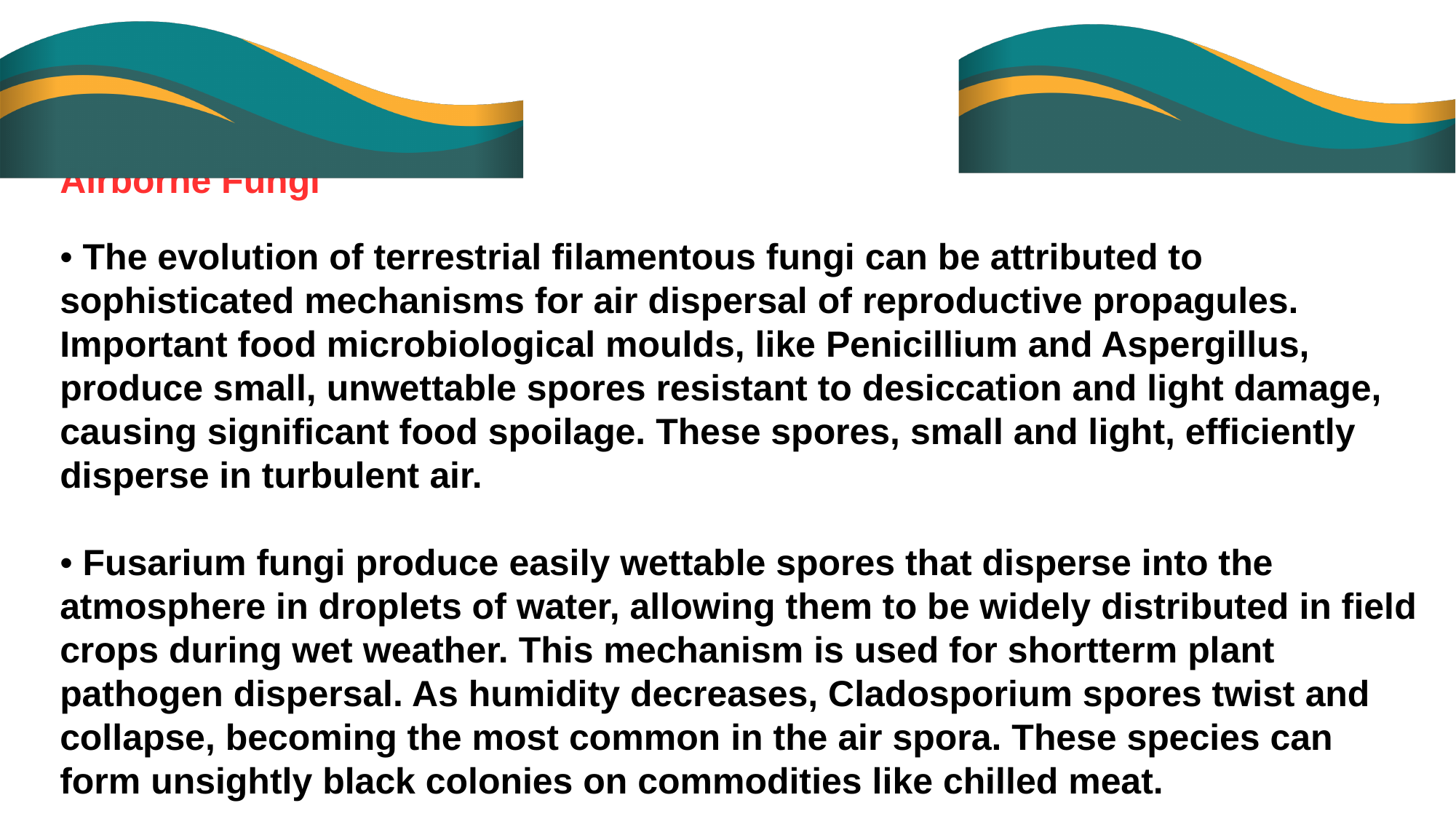

Airborne Fungi

• The evolution of terrestrial filamentous fungi can be attributed to sophisticated mechanisms for air dispersal of reproductive propagules. Important food microbiological moulds, like Penicillium and Aspergillus, produce small, unwettable spores resistant to desiccation and light damage, causing significant food spoilage. These spores, small and light, efficiently disperse in turbulent air.

• Fusarium fungi produce easily wettable spores that disperse into the atmosphere in droplets of water, allowing them to be widely distributed in field crops during wet weather. This mechanism is used for shortterm plant pathogen dispersal. As humidity decreases, Cladosporium spores twist and collapse, becoming the most common in the air spora. These species can form unsightly black colonies on commodities like chilled meat.